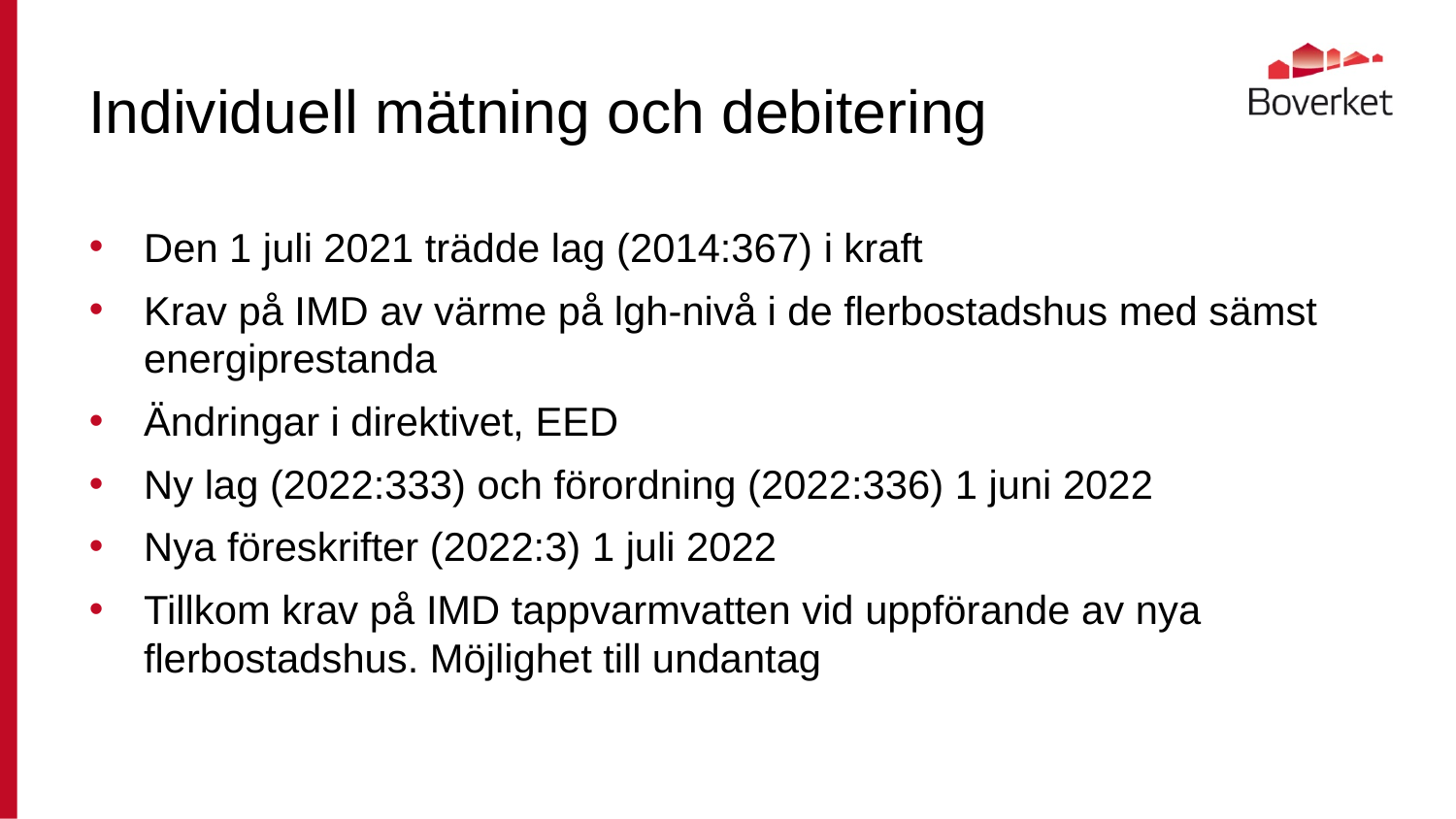

# Individuell mätning och debitering
Den 1 juli 2021 trädde lag (2014:367) i kraft
Krav på IMD av värme på lgh-nivå i de flerbostadshus med sämst energiprestanda
Ändringar i direktivet, EED
Ny lag (2022:333) och förordning (2022:336) 1 juni 2022
Nya föreskrifter (2022:3) 1 juli 2022
Tillkom krav på IMD tappvarmvatten vid uppförande av nya flerbostadshus. Möjlighet till undantag